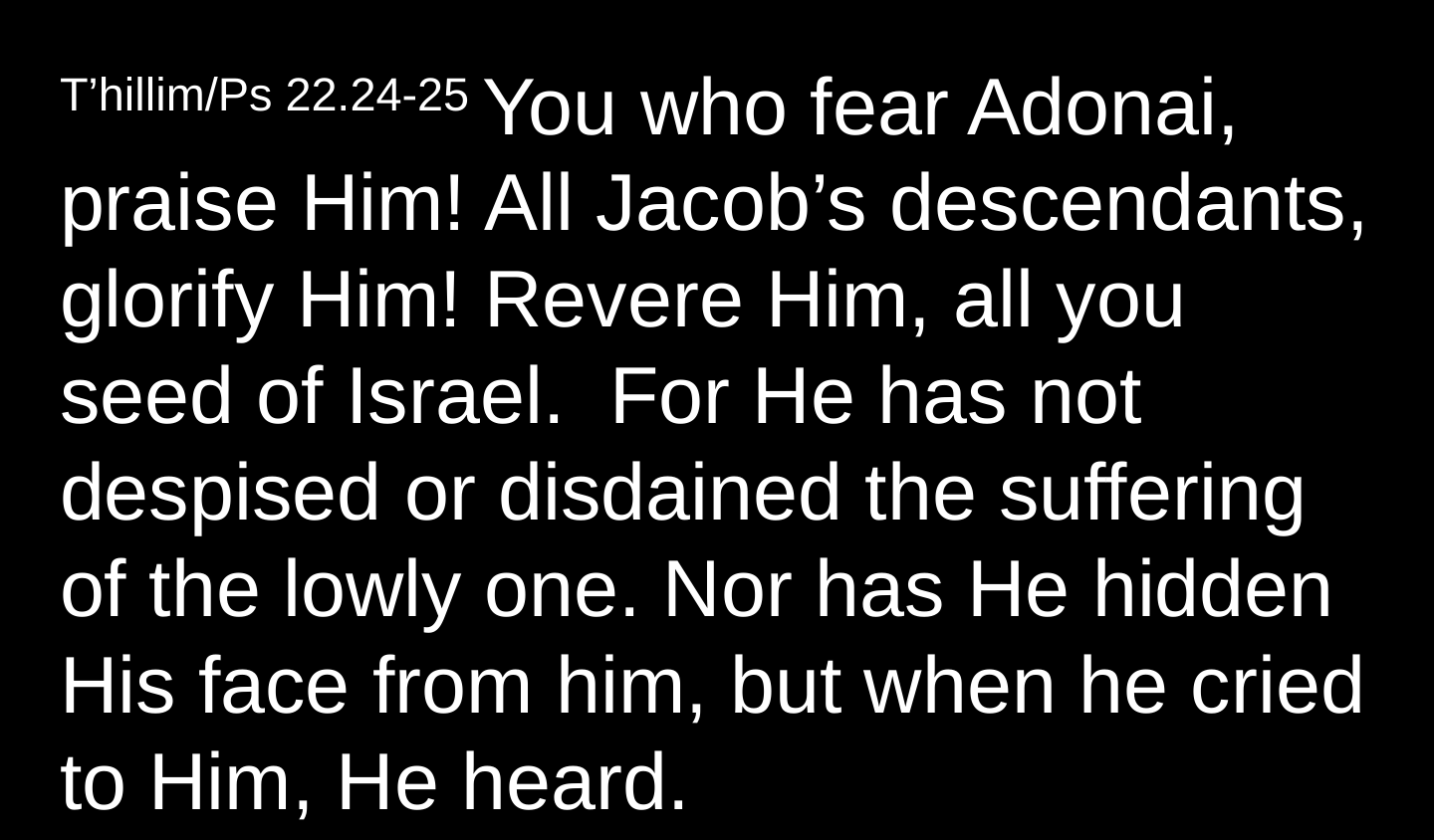

T’hillim/Ps 22.24-25 You who fear Adonai, praise Him! All Jacob’s descendants, glorify Him! Revere Him, all you seed of Israel.  For He has not despised or disdained the suffering of the lowly one. Nor has He hidden His face from him, but when he cried to Him, He heard.